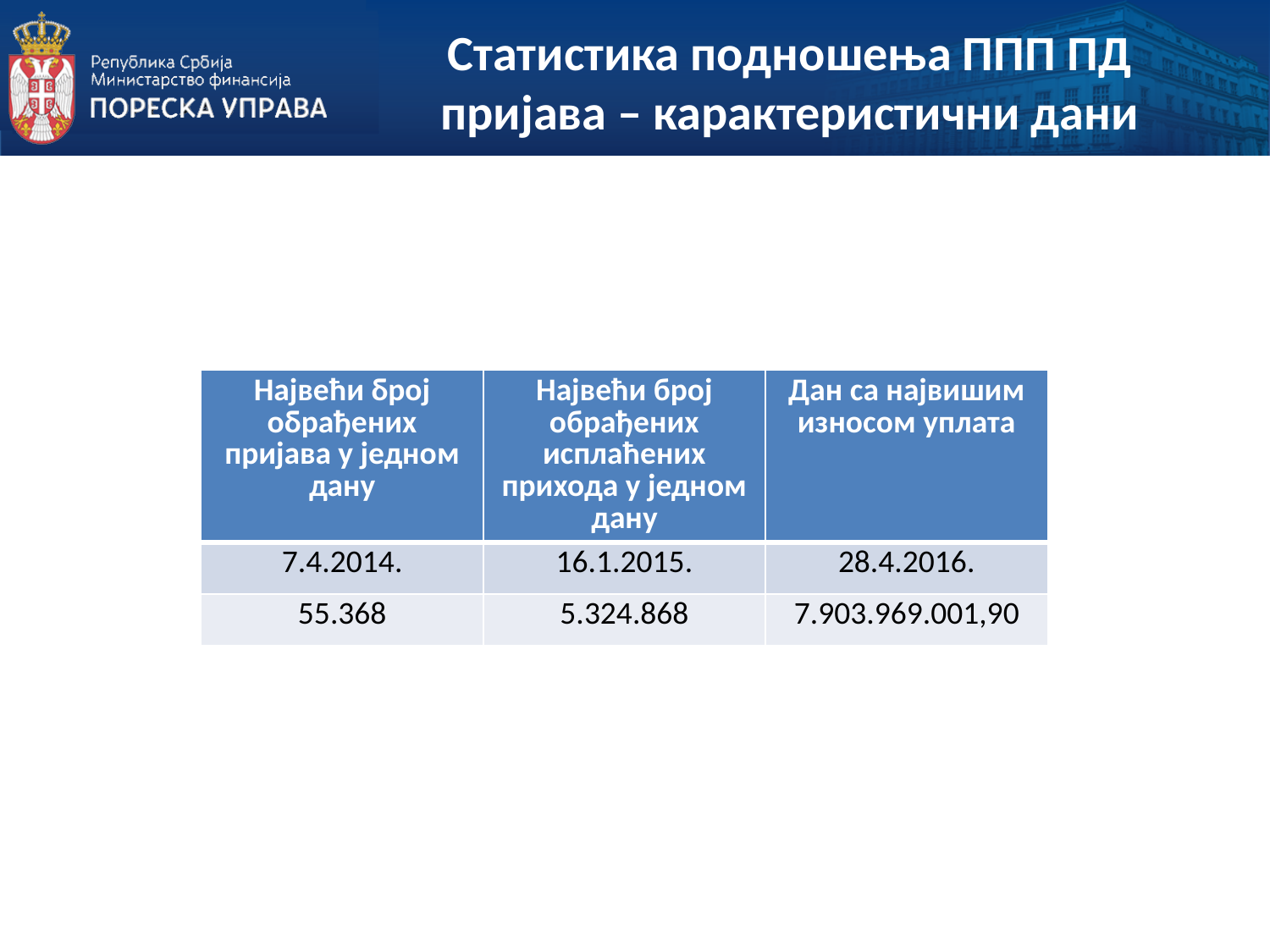

Статистика подношења ППП ПД пријава – карактеристични дани
| Највећи број обрађених пријава у једном дану | Највећи број обрађених исплаћених прихода у једном дану | Дан са највишим износом уплата |
| --- | --- | --- |
| 7.4.2014. | 16.1.2015. | 28.4.2016. |
| 55.368 | 5.324.868 | 7.903.969.001,90 |